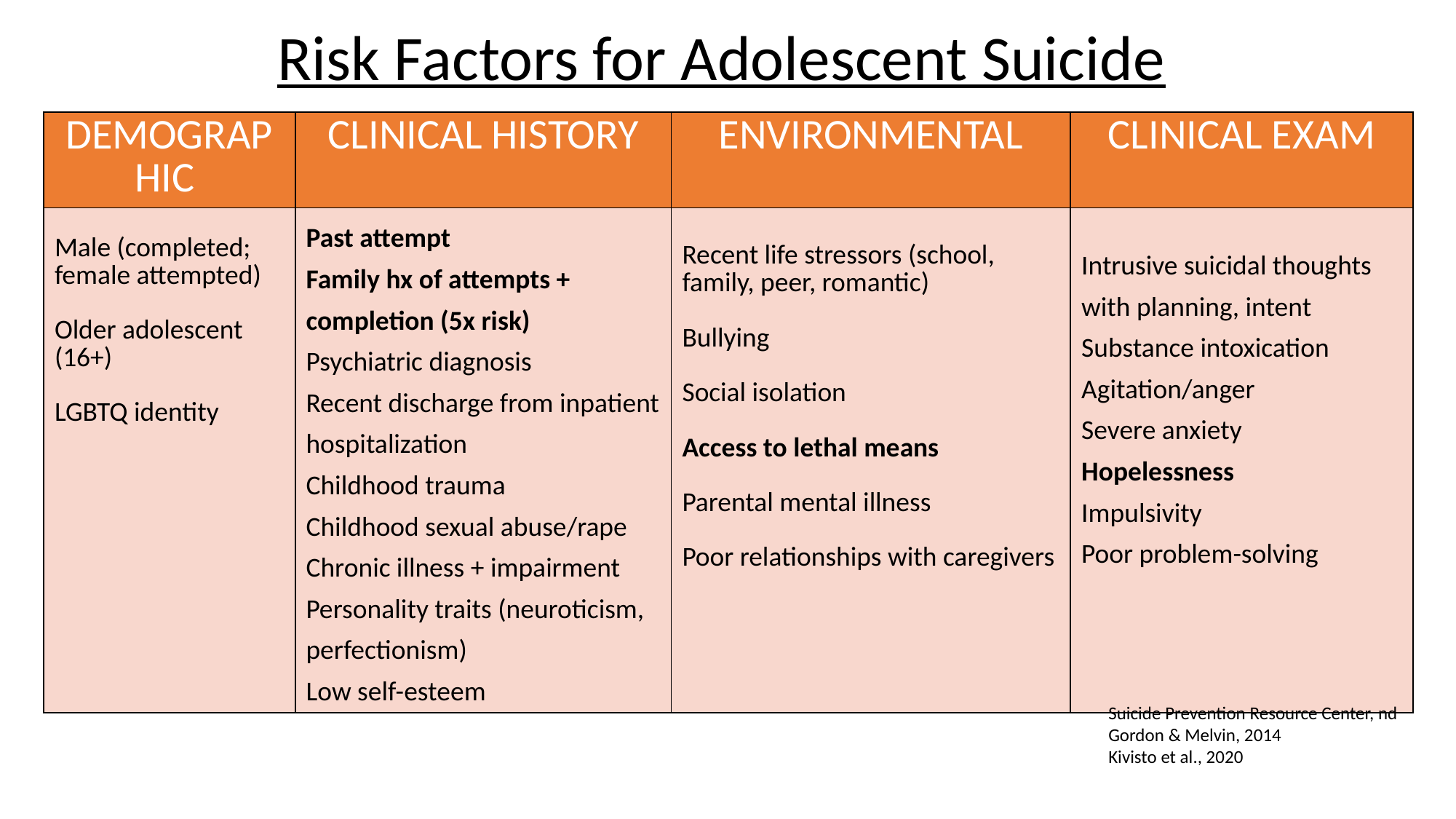

# Risk Factors for Adolescent Suicide
| Demographic | Clinical History | Environmental | Clinical Exam |
| --- | --- | --- | --- |
| Male (completed; female attempted) Older adolescent (16+) LGBTQ identity | Past attempt Family hx of attempts + completion (5x risk) Psychiatric diagnosis Recent discharge from inpatient hospitalization Childhood trauma Childhood sexual abuse/rape Chronic illness + impairment Personality traits (neuroticism, perfectionism) Low self-esteem | Recent life stressors (school, family, peer, romantic) Bullying Social isolation Access to lethal means Parental mental illness Poor relationships with caregivers | Intrusive suicidal thoughts with planning, intent Substance intoxication Agitation/anger Severe anxiety Hopelessness Impulsivity Poor problem-solving |
Suicide Prevention Resource Center, nd
Gordon & Melvin, 2014
Kivisto et al., 2020